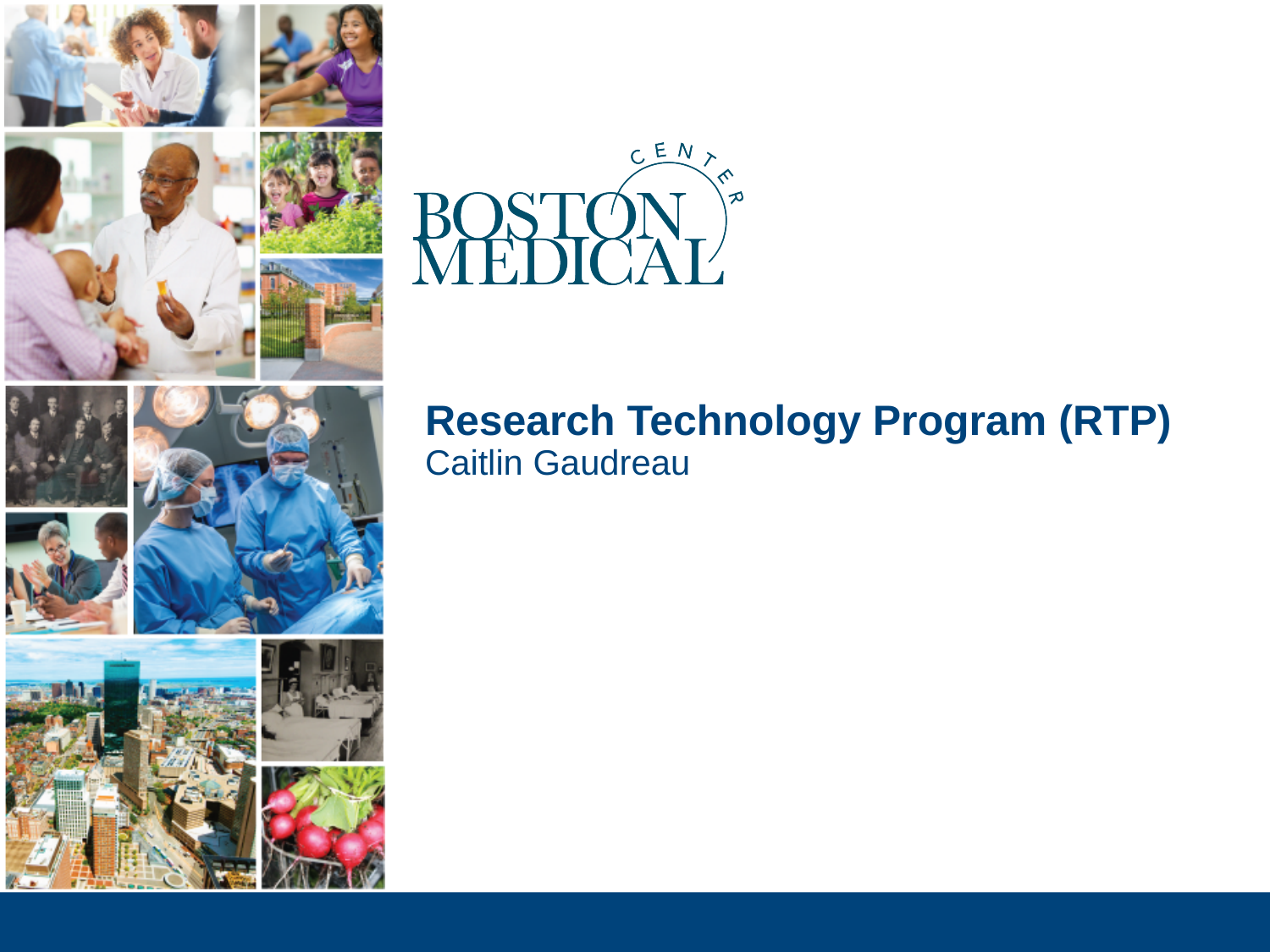

# Research Technology Program (RTP) Caitlin Gaudreau